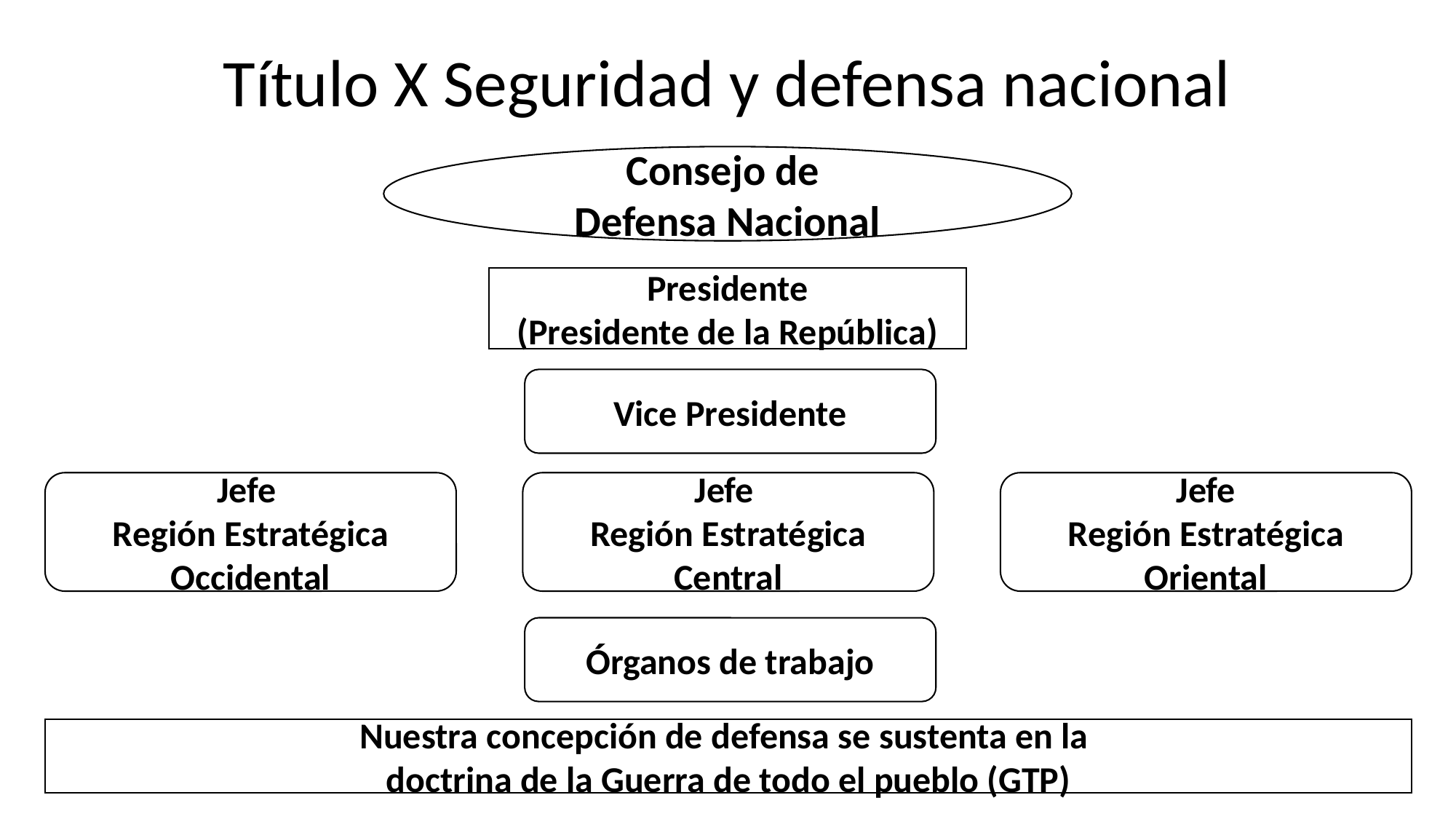

# Título X Seguridad y defensa nacional
Consejo de
Defensa Nacional
Presidente
(Presidente de la República)
Vice Presidente
Jefe
Región Estratégica Occidental
Jefe
Región Estratégica Central
Jefe
Región Estratégica Oriental
Órganos de trabajo
Nuestra concepción de defensa se sustenta en la
doctrina de la Guerra de todo el pueblo (GTP)